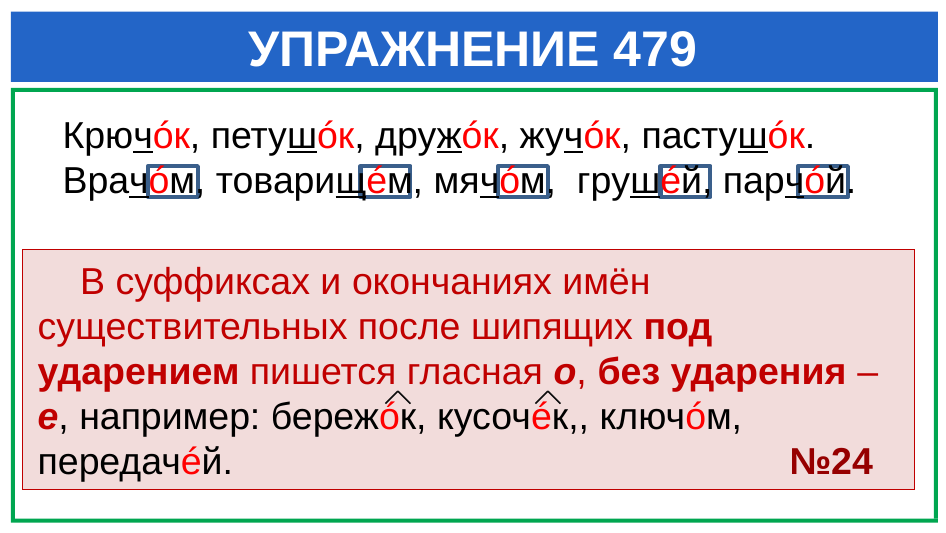

# УПРАЖНЕНИЕ 479
Крючóк, петушóк, дружóк, жучóк, пастушóк.
Врачóм, товарищéм, мячóм,  грушéй, парчóй.

     В суффиксах и окончаниях имён существительных после шипящих под ударением пишется гласная о, без ударения – е, например: бережóк, кусочéк,, ключóм, передачéй.                                                     №24